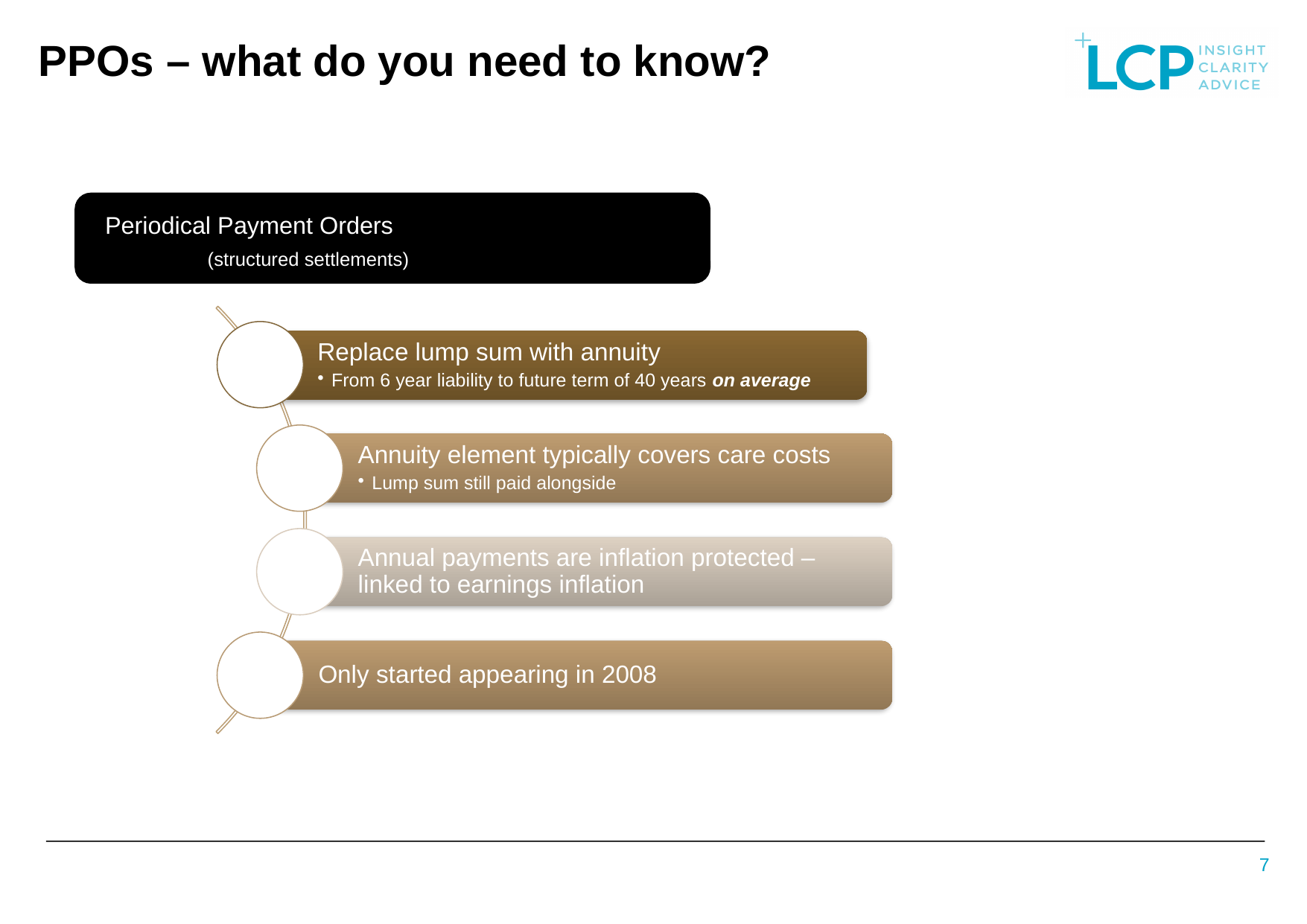

# PPOs – what do you need to know?

Periodical Payment Orders
                   (structured settlements)

Replace lump sum with annuity
From 6 year liability to future term of 40 years on average
Annuity element typically covers care costs
Lump sum still paid alongside
Annual payments are inflation protected – linked to earnings inflation
Only started appearing in 2008
7